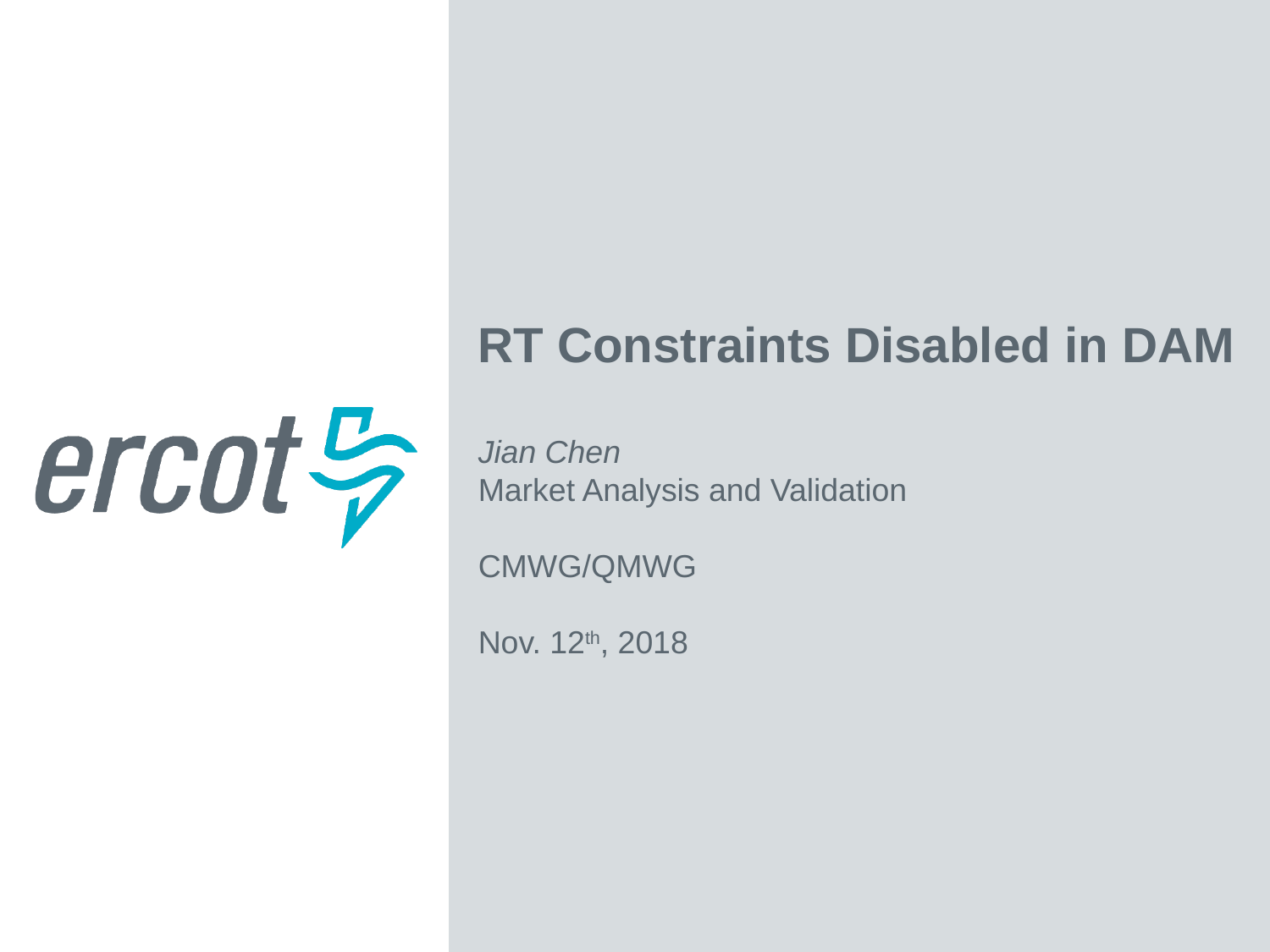

RT Constraints Disabled in DAM

Jian Chen
Market Analysis and Validation

CMWG/QMWG

Nov. 12th, 2018